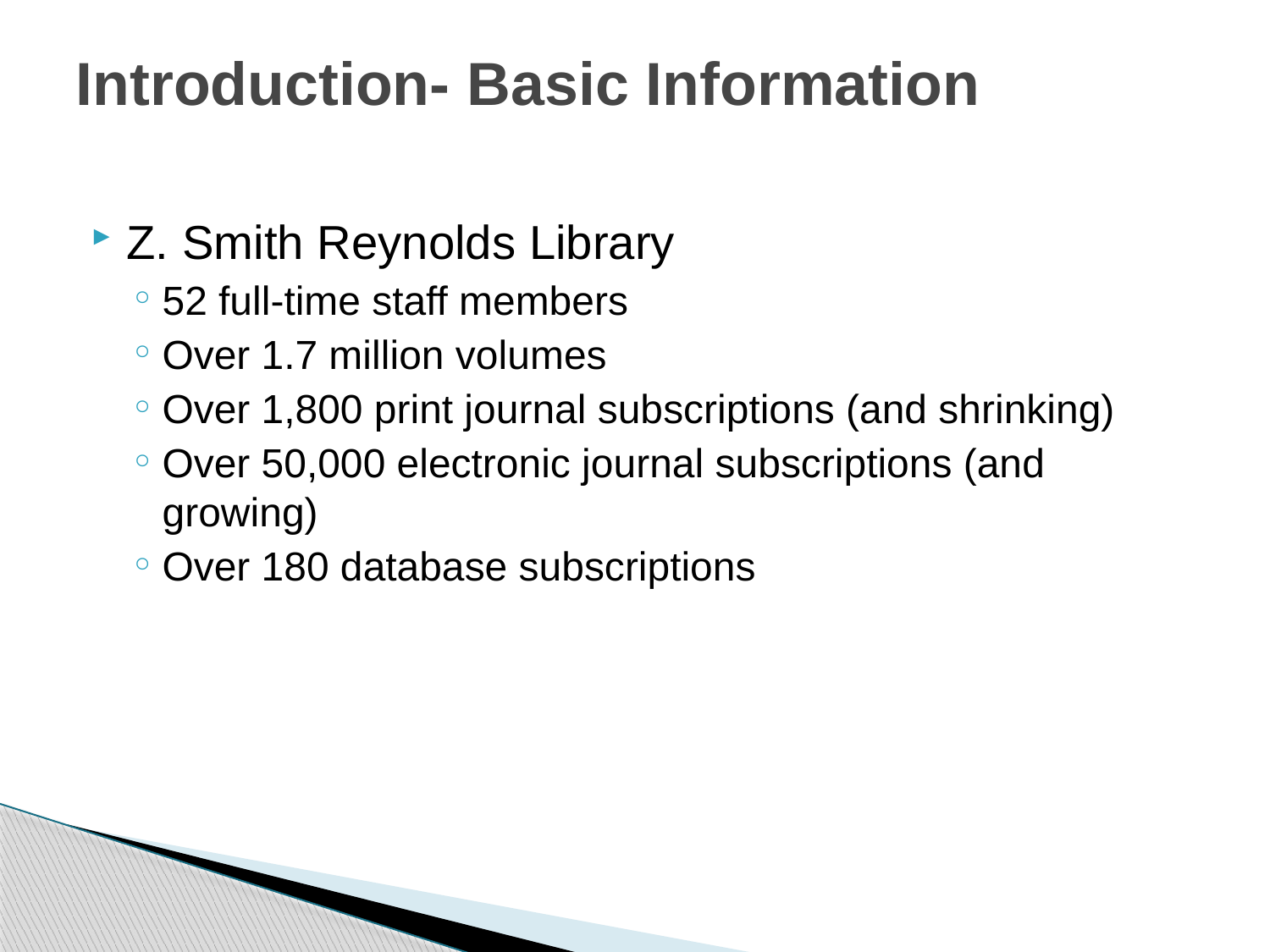

# Introduction- Basic Information
Z. Smith Reynolds Library
52 full-time staff members
Over 1.7 million volumes
Over 1,800 print journal subscriptions (and shrinking)
Over 50,000 electronic journal subscriptions (and growing)
Over 180 database subscriptions